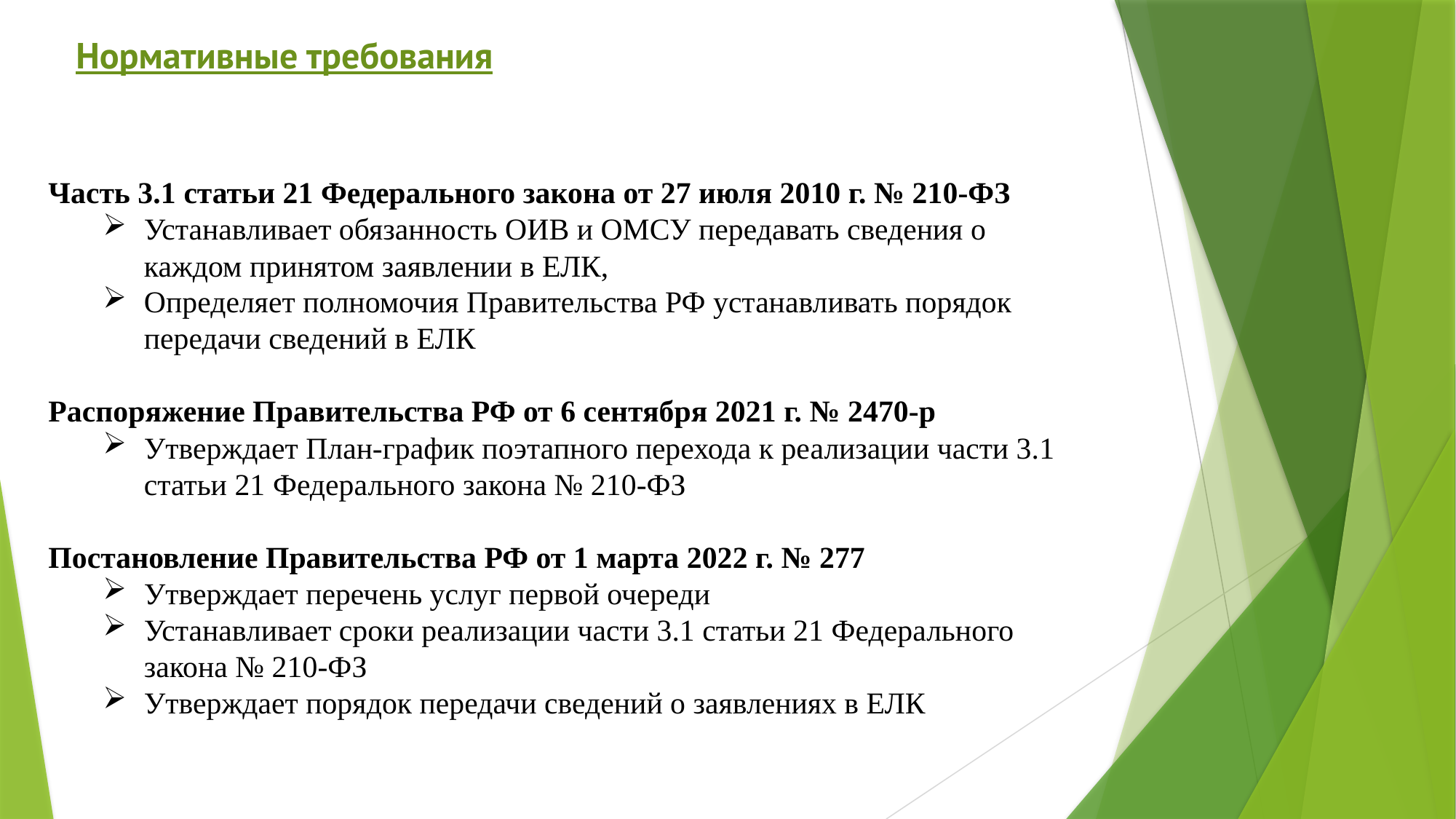

Нормативные требования
План перевода МСЗУ в электронную форму
Часть 3.1 статьи 21 Федерального закона от 27 июля 2010 г. № 210-ФЗ
Устанавливает обязанность ОИВ и ОМСУ передавать сведения о каждом принятом заявлении в ЕЛК,
Определяет полномочия Правительства РФ устанавливать порядок передачи сведений в ЕЛК

Распоряжение Правительства РФ от 6 сентября 2021 г. № 2470-р
Утверждает План-график поэтапного перехода к реализации части 3.1 статьи 21 Федерального закона № 210-ФЗ

Постановление Правительства РФ от 1 марта 2022 г. № 277
Утверждает перечень услуг первой очереди
Устанавливает сроки реализации части 3.1 статьи 21 Федерального закона № 210-ФЗ
Утверждает порядок передачи сведений о заявлениях в ЕЛК